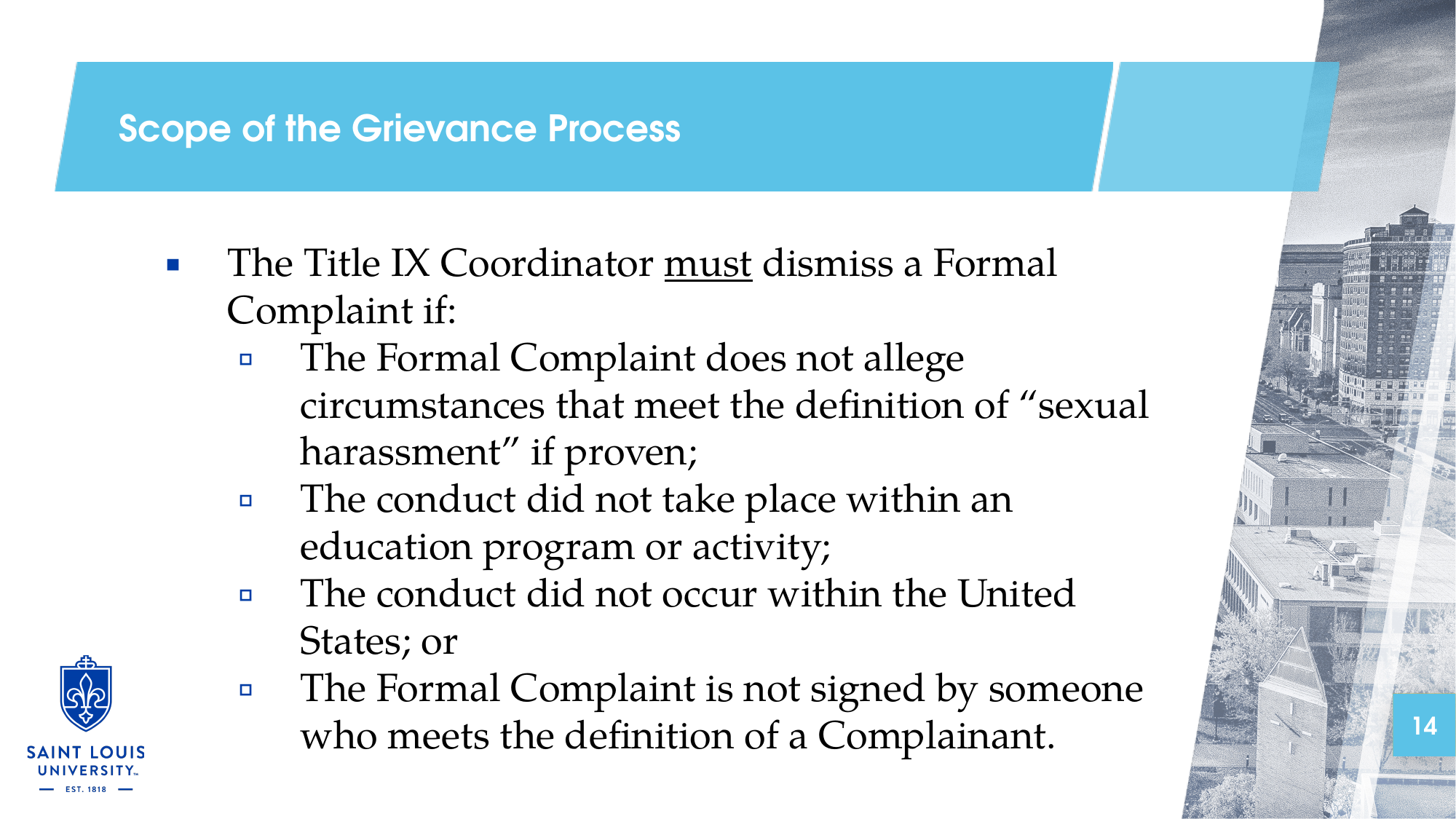

# Scope of the Grievance Process
The Title IX Coordinator must dismiss a Formal Complaint if:
The Formal Complaint does not allege circumstances that meet the definition of “sexual harassment” if proven;
The conduct did not take place within an education program or activity;
The conduct did not occur within the United States; or
The Formal Complaint is not signed by someone who meets the definition of a Complainant.
14